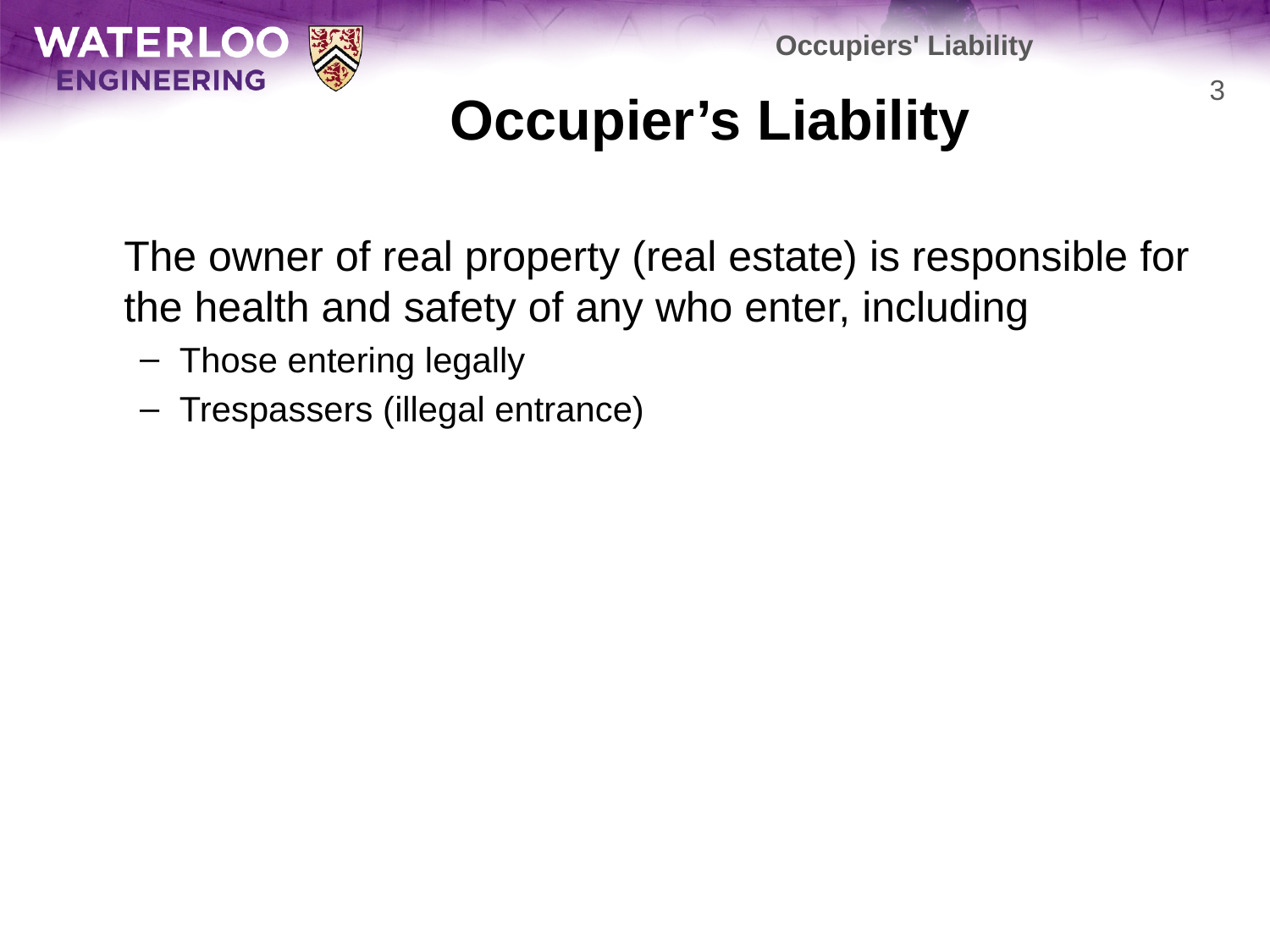

Occupiers' Liability
# Occupier’s Liability
3
	The owner of real property (real estate) is responsible for the health and safety of any who enter, including
Those entering legally
Trespassers (illegal entrance)